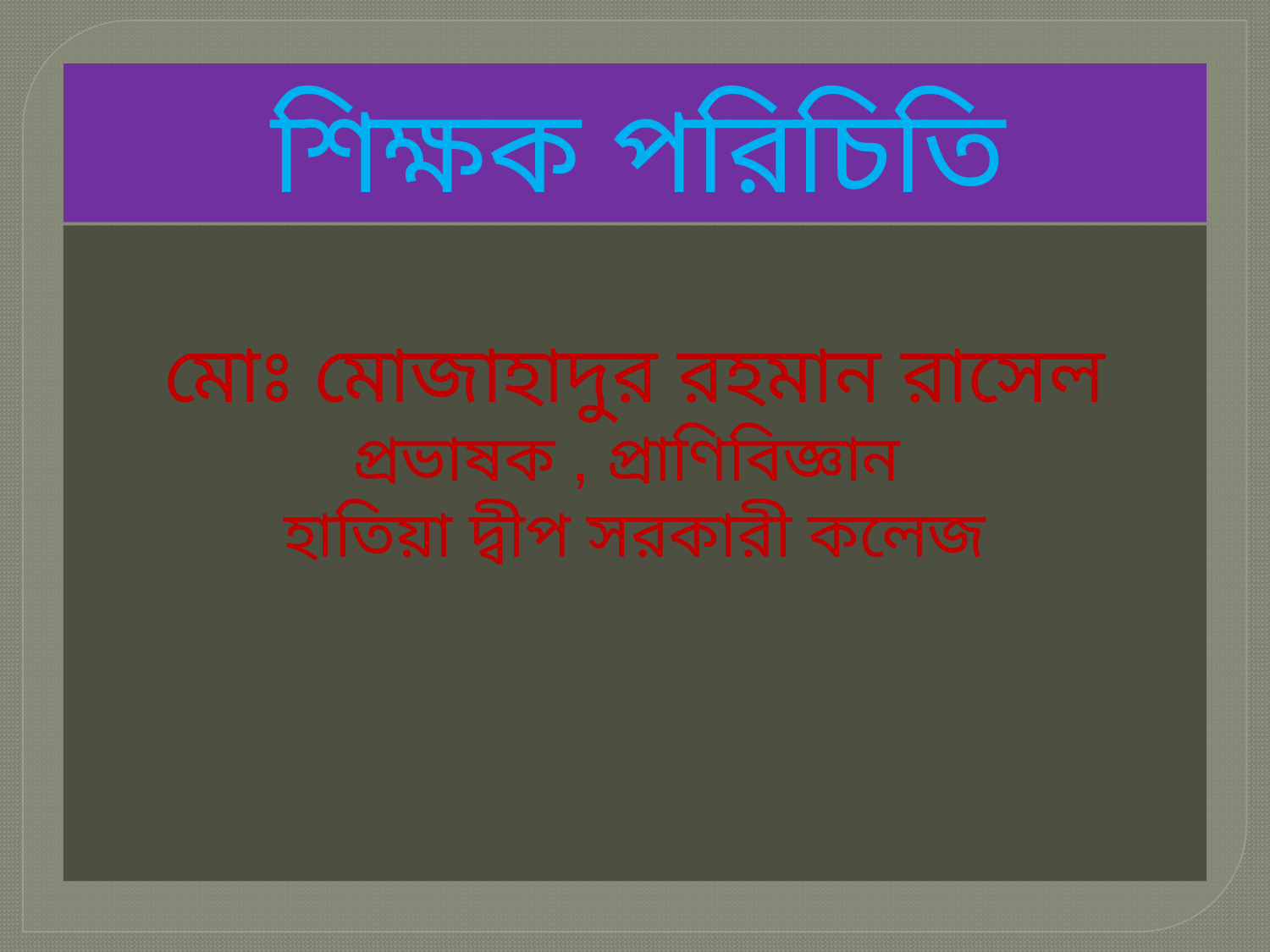

# শিক্ষক পরিচিতি

মোঃ মোজাহাদুর রহমান রাসেল
প্রভাষক , প্রাণিবিজ্ঞান
হাতিয়া দ্বীপ সরকারী কলেজ